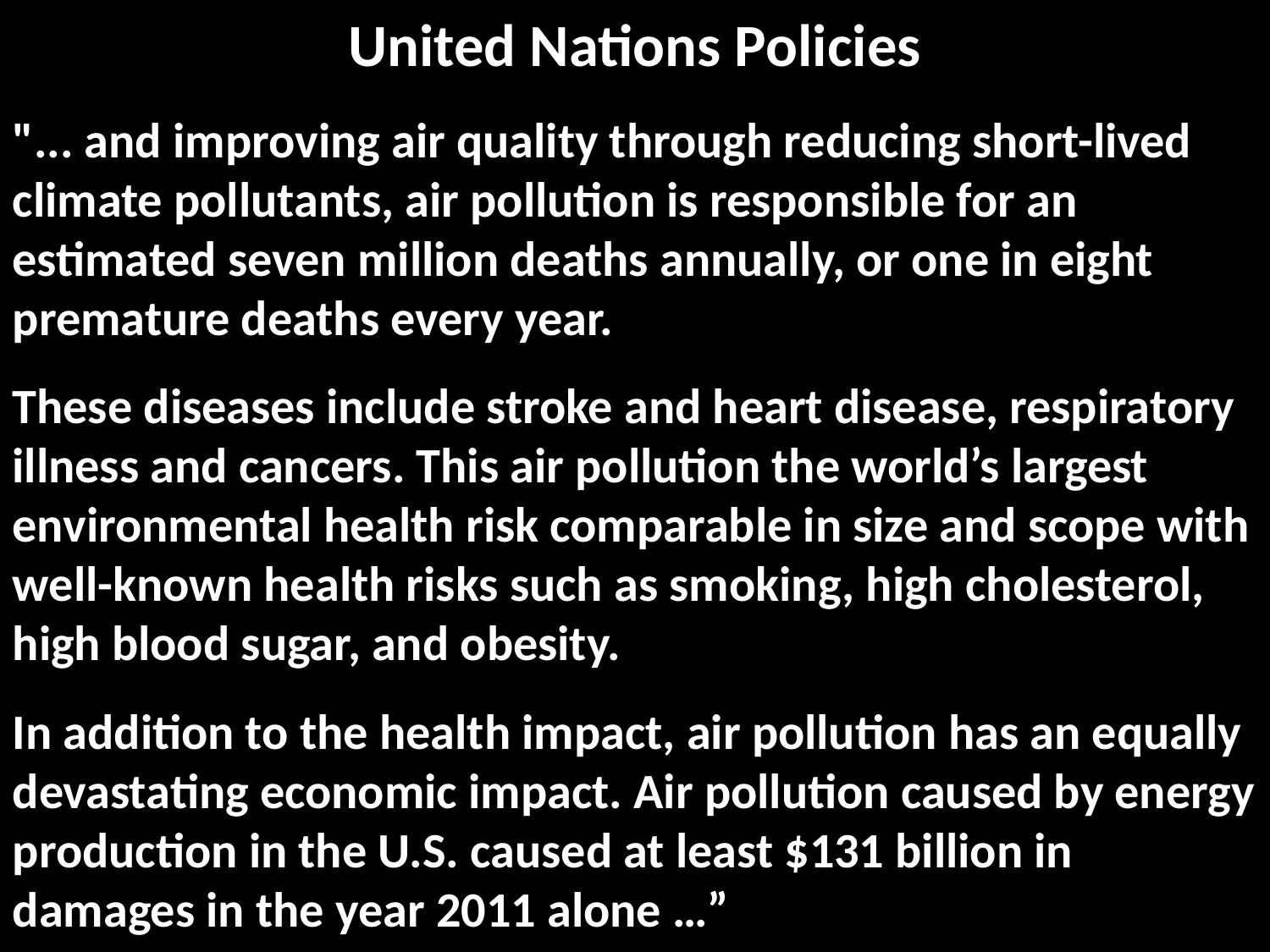

# United Nations Policies
"... and improving air quality through reducing short-lived climate pollutants, air pollution is responsible for an estimated seven million deaths annually, or one in eight premature deaths every year.

These diseases include stroke and heart disease, respiratory illness and cancers. This air pollution the world’s largest environmental health risk comparable in size and scope with well-known health risks such as smoking, high cholesterol, high blood sugar, and obesity.

In addition to the health impact, air pollution has an equally devastating economic impact. Air pollution caused by energy production in the U.S. caused at least $131 billion in damages in the year 2011 alone …”